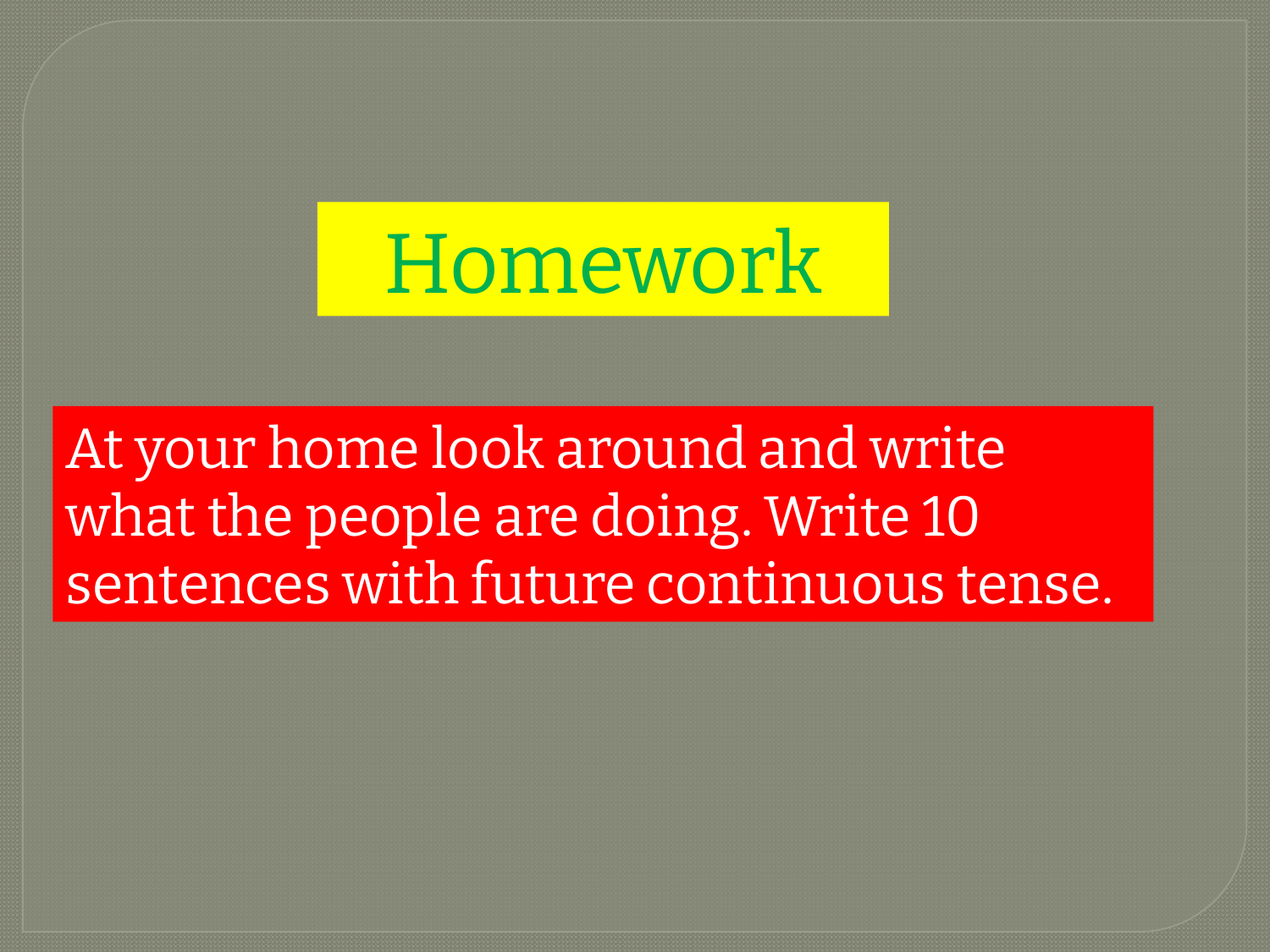

Homework
At your home look around and write what the people are doing. Write 10 sentences with future continuous tense.